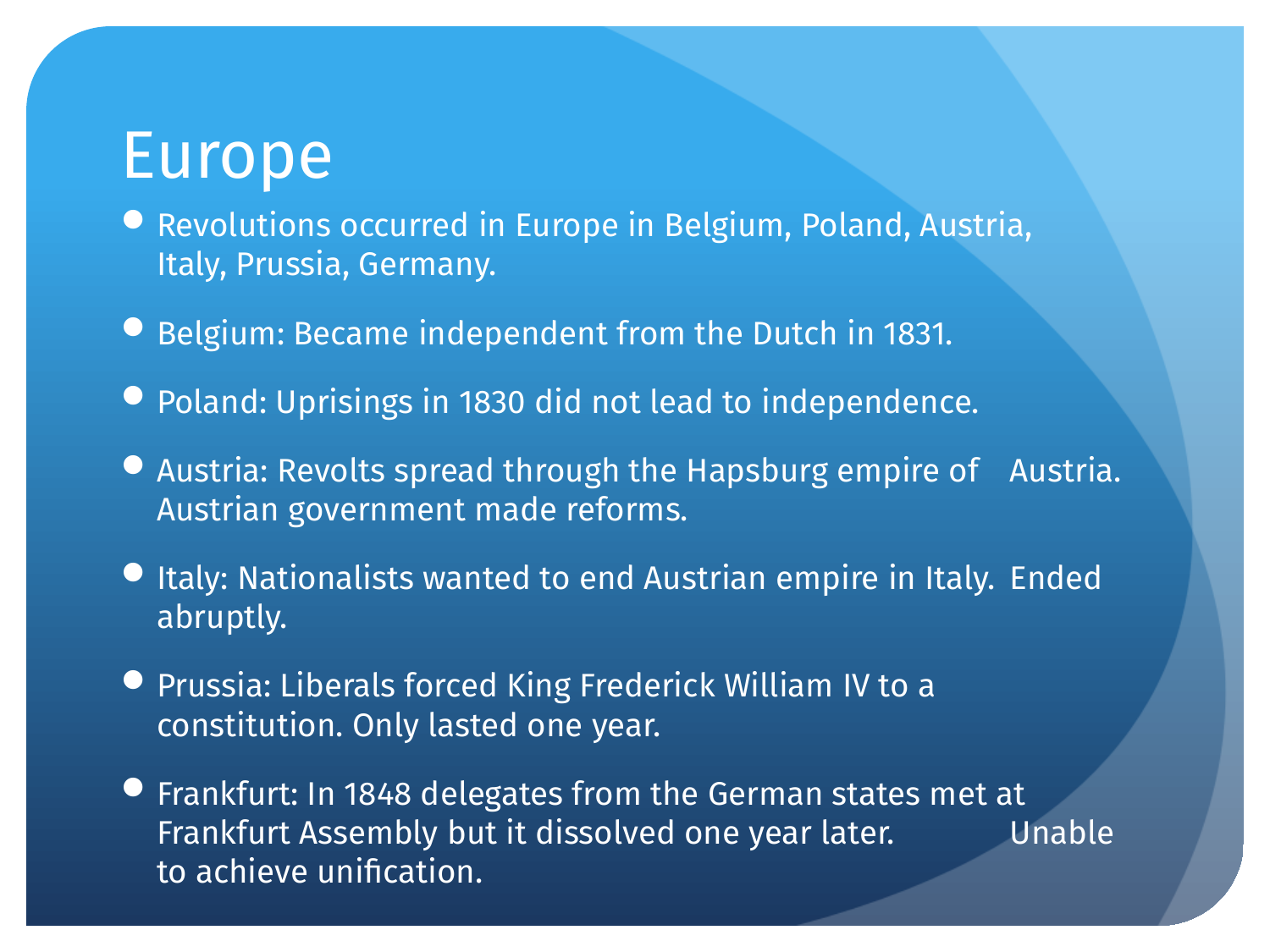

# Europe
Revolutions occurred in Europe in Belgium, Poland, Austria, 	Italy, Prussia, Germany.
Belgium: Became independent from the Dutch in 1831.
Poland: Uprisings in 1830 did not lead to independence.
Austria: Revolts spread through the Hapsburg empire of 	Austria. Austrian government made reforms.
Italy: Nationalists wanted to end Austrian empire in Italy. 	Ended abruptly.
Prussia: Liberals forced King Frederick William IV to a 	constitution. Only lasted one year.
Frankfurt: In 1848 delegates from the German states met at 	Frankfurt Assembly but it dissolved one year later. 	Unable to achieve unification.